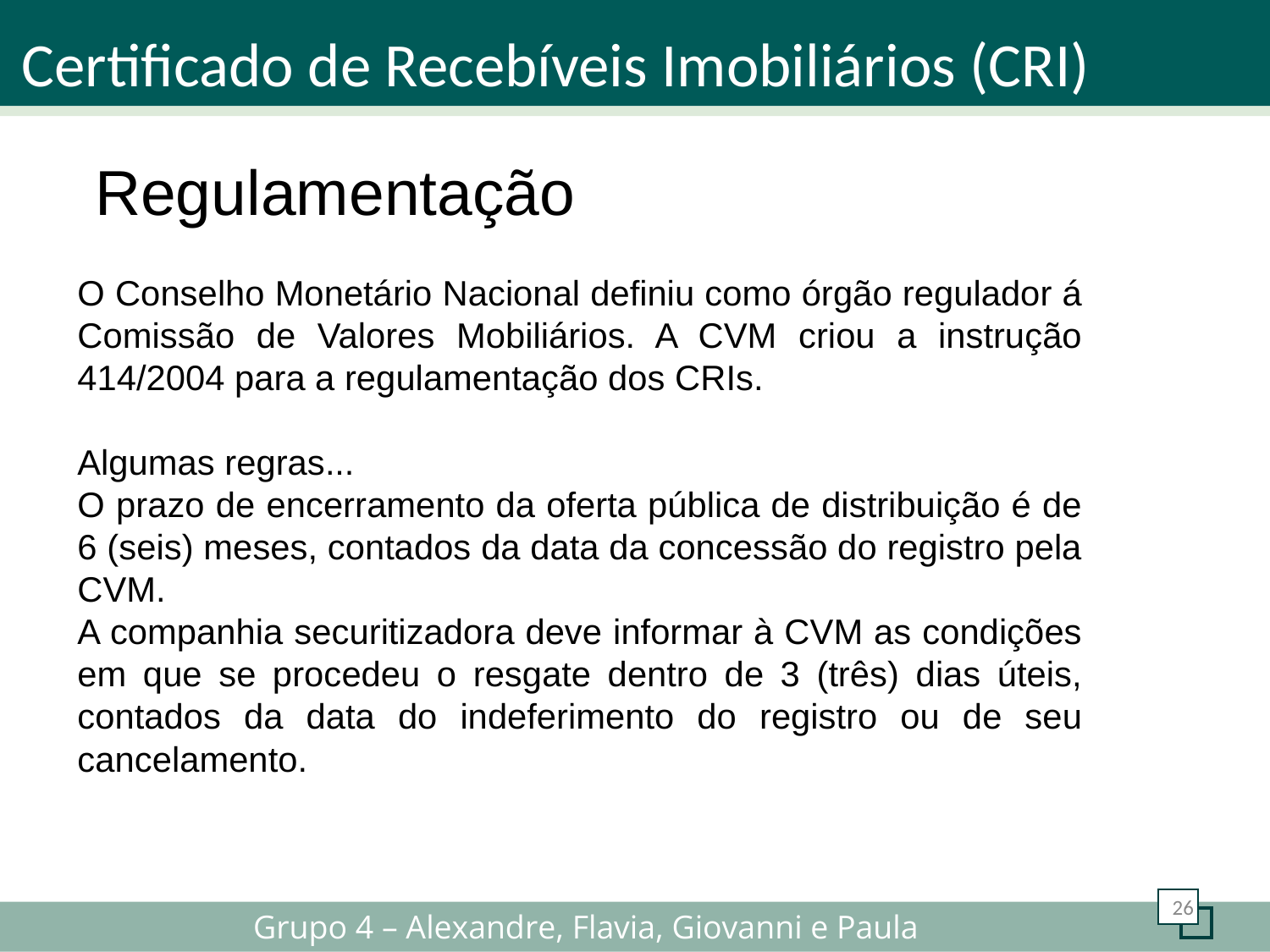

Certificado de Recebíveis Imobiliários (CRI)

 Regulamentação

O Conselho Monetário Nacional definiu como órgão regulador á Comissão de Valores Mobiliários. A CVM criou a instrução 414/2004 para a regulamentação dos CRIs.

Algumas regras...
O prazo de encerramento da oferta pública de distribuição é de 6 (seis) meses, contados da data da concessão do registro pela CVM.
A companhia securitizadora deve informar à CVM as condições em que se procedeu o resgate dentro de 3 (três) dias úteis, contados da data do indeferimento do registro ou de seu cancelamento.

26

Grupo 4 – Alexandre, Flavia, Giovanni e Paula